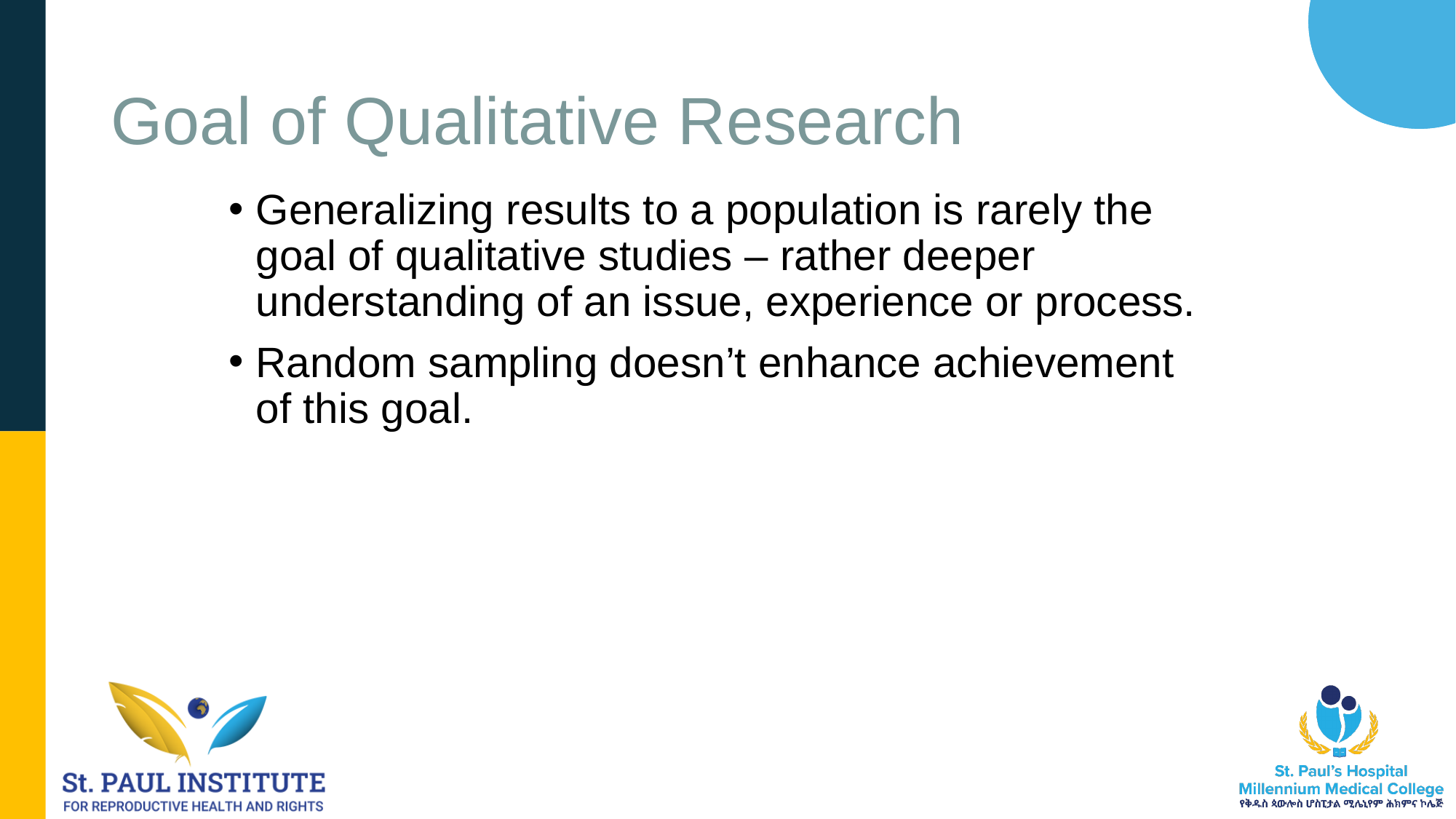

# Goal of Qualitative Research
Generalizing results to a population is rarely the goal of qualitative studies – rather deeper understanding of an issue, experience or process.
Random sampling doesn’t enhance achievement of this goal.